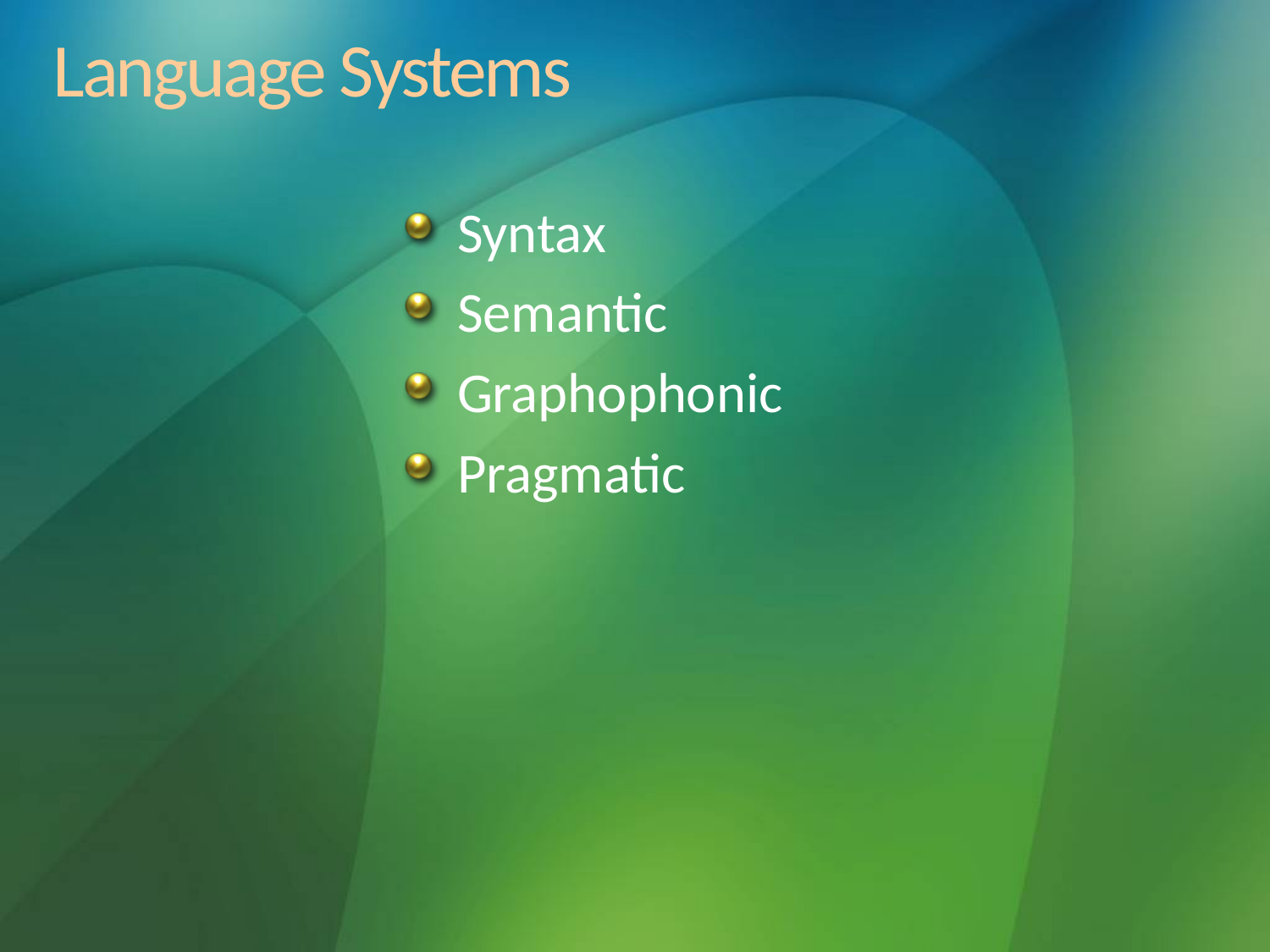

# Language Systems
Syntax
Semantic
Graphophonic
Pragmatic